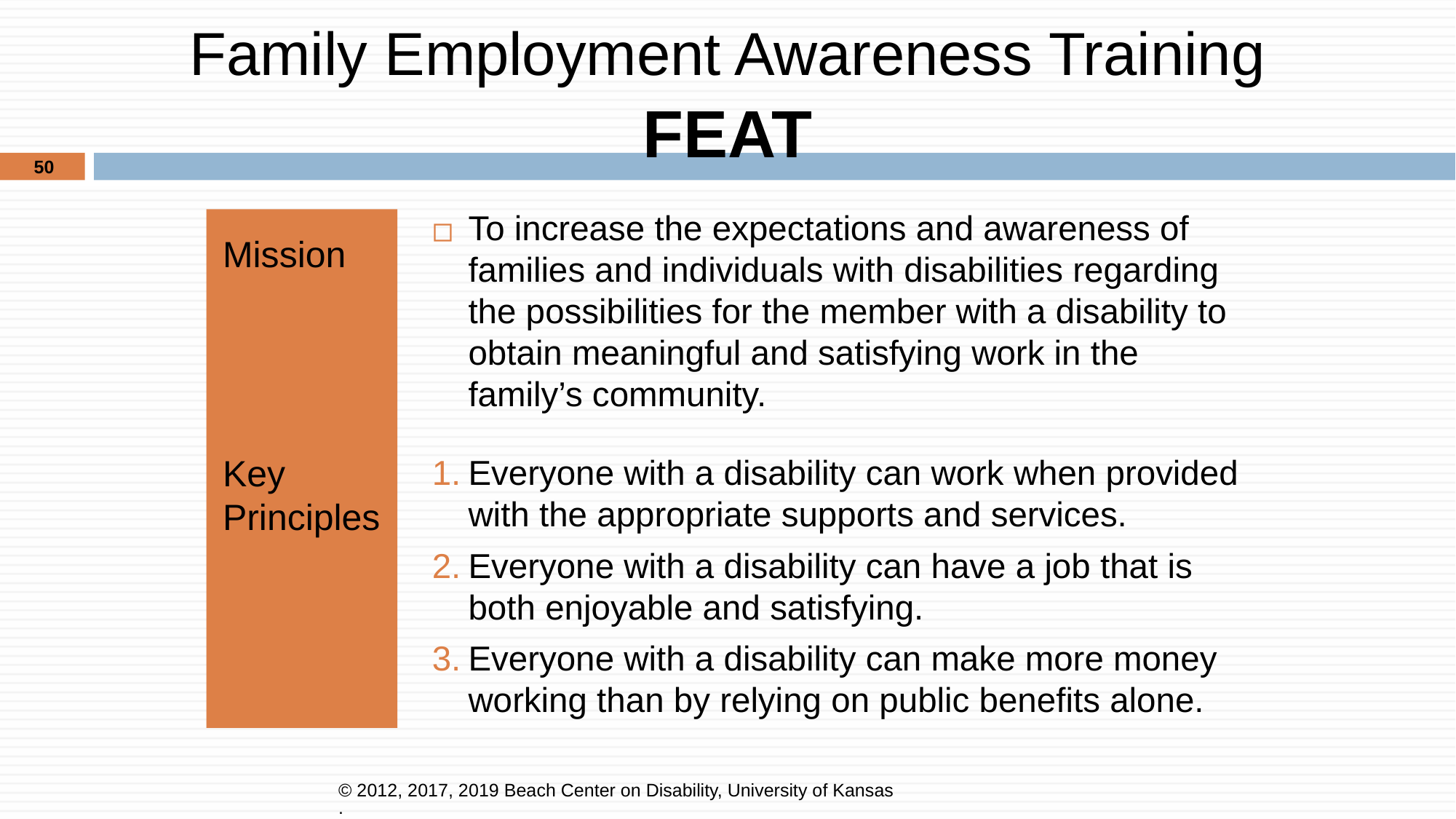

# Family Employment Awareness Training FEAT
50
To increase the expectations and awareness of families and individuals with disabilities regarding the possibilities for the member with a disability to obtain meaningful and satisfying work in the family’s community.

Everyone with a disability can work when provided with the appropriate supports and services.
Everyone with a disability can have a job that is both enjoyable and satisfying.
Everyone with a disability can make more money working than by relying on public benefits alone.
Mission

Key Principles
© 2012, 2017, 2019 Beach Center on Disability, University of Kansas
.